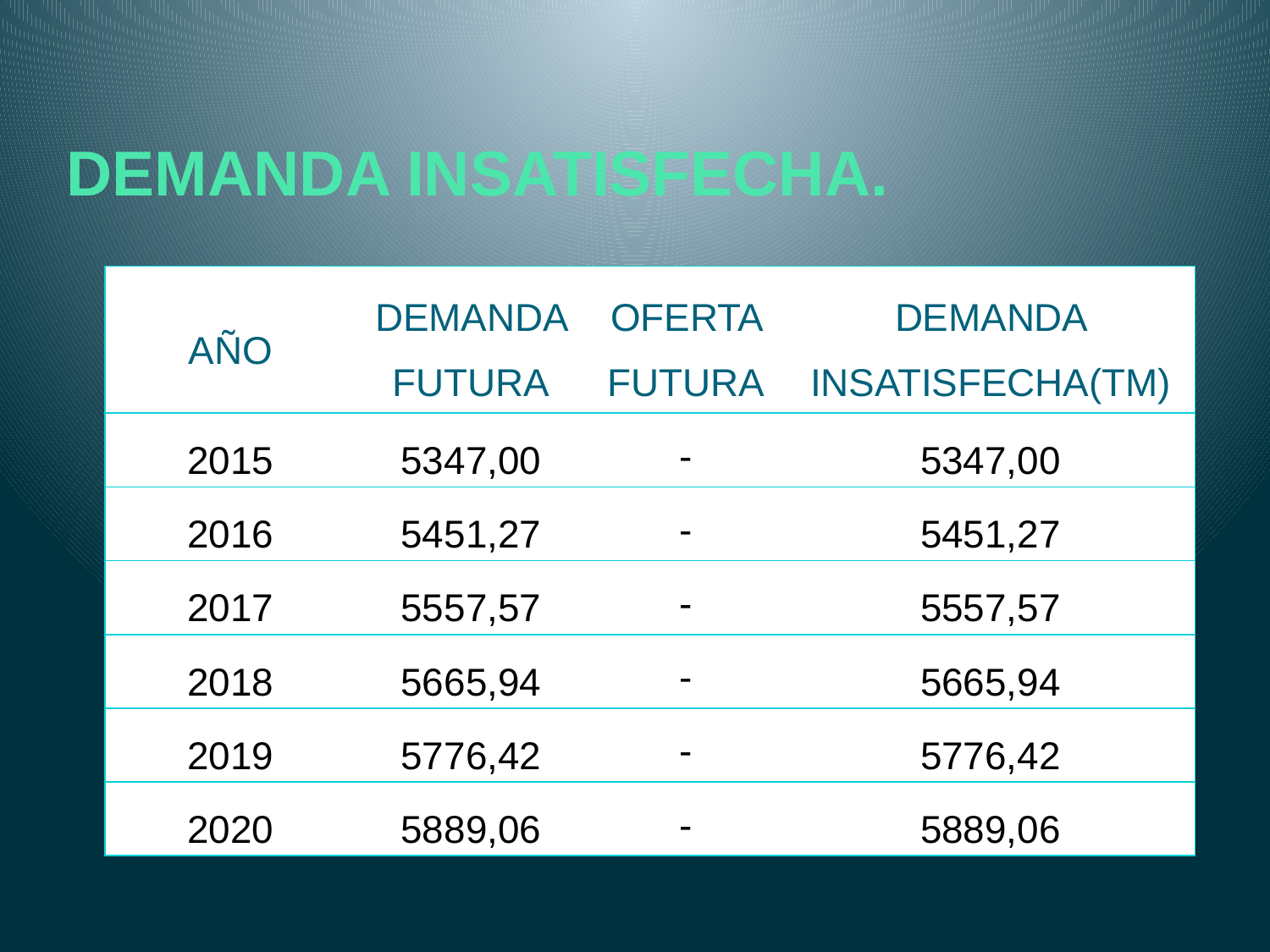

DEMANDA INSATISFECHA.
| AÑO | DEMANDA FUTURA | OFERTA FUTURA | DEMANDA INSATISFECHA(TM) |
| --- | --- | --- | --- |
| 2015 | 5347,00 | - | 5347,00 |
| 2016 | 5451,27 | - | 5451,27 |
| 2017 | 5557,57 | - | 5557,57 |
| 2018 | 5665,94 | - | 5665,94 |
| 2019 | 5776,42 | - | 5776,42 |
| 2020 | 5889,06 | - | 5889,06 |